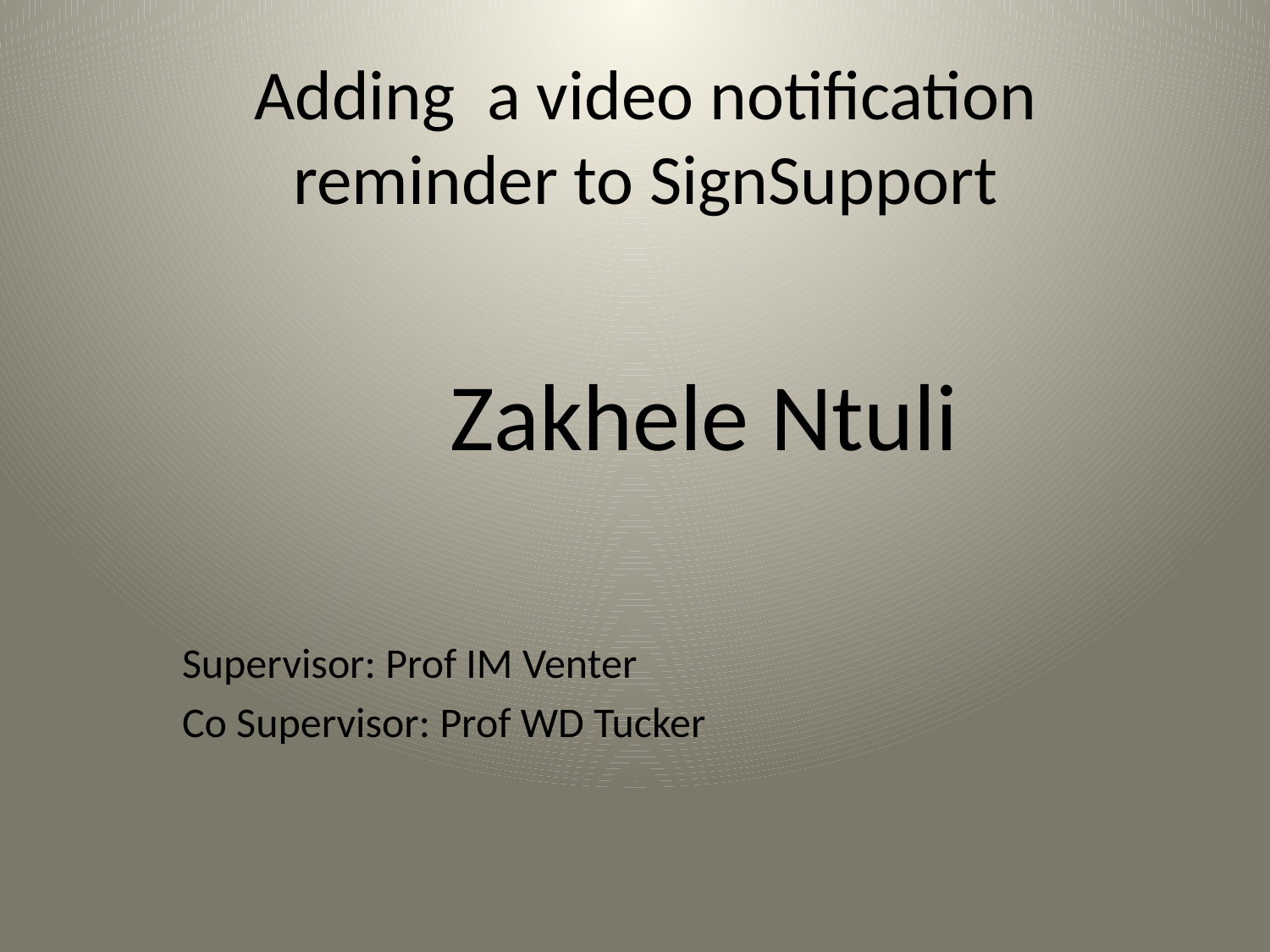

# Adding  a video notification reminder to SignSupport
Zakhele Ntuli

Supervisor: Prof IM Venter
Co Supervisor: Prof WD Tucker